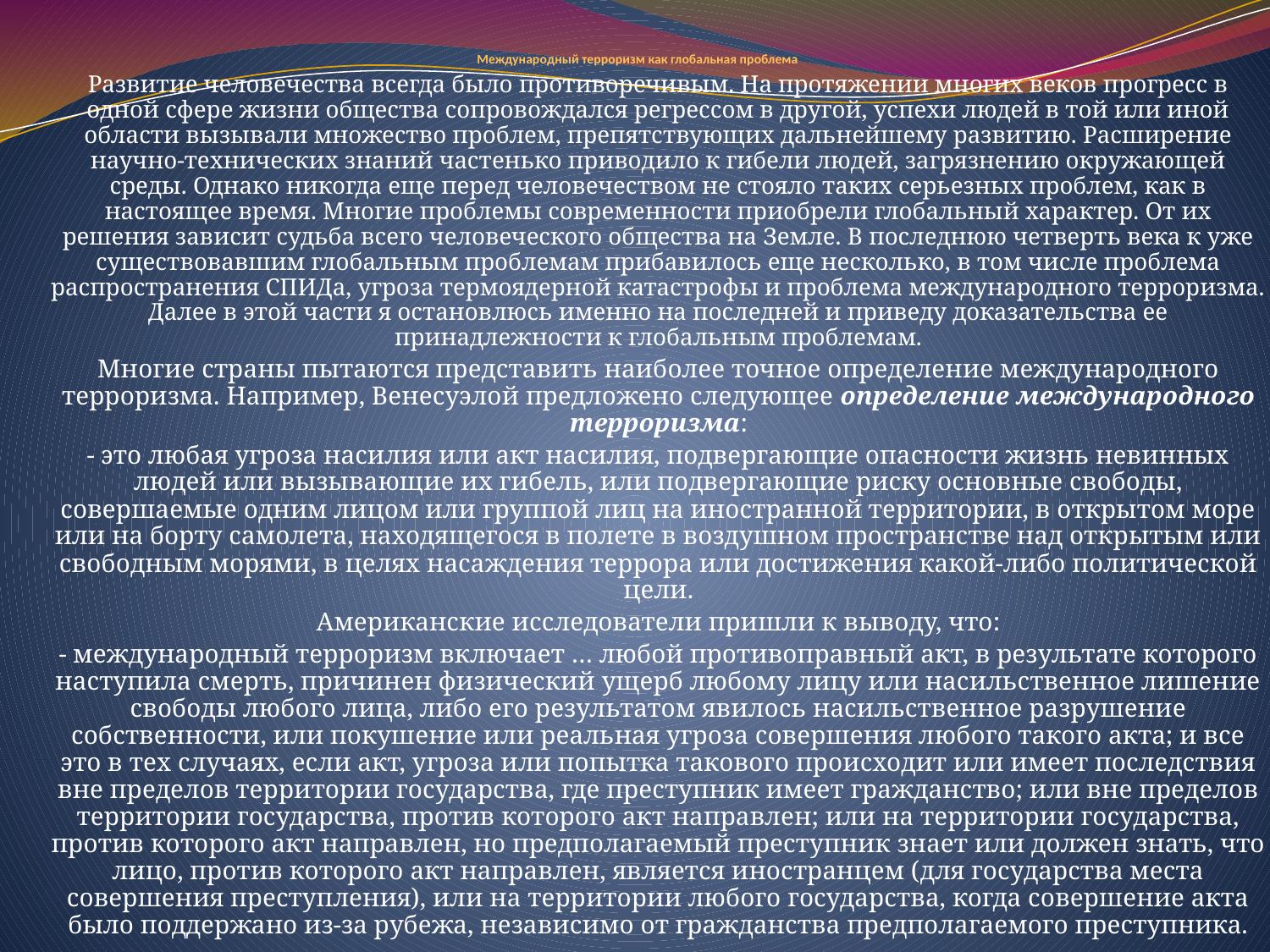

# Международный терроризм как глобальная проблема

Развитие человечества всегда было противоречивым. На протяжении многих веков прогресс в одной сфере жизни общества сопровождался регрессом в другой, успехи людей в той или иной области вызывали множество проблем, препятствующих дальнейшему развитию. Расширение научно-технических знаний частенько приводило к гибели людей, загрязнению окружающей среды. Однако никогда еще перед человечеством не стояло таких серьезных проблем, как в настоящее время. Многие проблемы современности приобрели глобальный характер. От их решения зависит судьба всего человеческого общества на Земле. В последнюю четверть века к уже существовавшим глобальным проблемам прибавилось еще несколько, в том числе проблема распространения СПИДа, угроза термоядерной катастрофы и проблема международного терроризма. Далее в этой части я остановлюсь именно на последней и приведу доказательства ее принадлежности к глобальным проблемам.
Многие страны пытаются представить наиболее точное определение международного терроризма. Например, Венесуэлой предложено следующее определение международного терроризма:
- это любая угроза насилия или акт насилия, подвергающие опасности жизнь невинных людей или вызывающие их гибель, или подвергающие риску основные свободы, совершаемые одним лицом или группой лиц на иностранной территории, в открытом море или на борту самолета, находящегося в полете в воздушном пространстве над открытым или свободным морями, в целях насаждения террора или достижения какой-либо политической цели.
Американские исследователи пришли к выводу, что:
- международный терроризм включает … любой противоправный акт, в результате которого наступила смерть, причинен физический ущерб любому лицу или насильственное лишение свободы любого лица, либо его результатом явилось насильственное разрушение собственности, или покушение или реальная угроза совершения любого такого акта; и все это в тех случаях, если акт, угроза или попытка такового происходит или имеет последствия вне пределов территории государства, где преступник имеет гражданство; или вне пределов территории государства, против которого акт направлен; или на территории государства, против которого акт направлен, но предполагаемый преступник знает или должен знать, что лицо, против которого акт направлен, является иностранцем (для государства места совершения преступления), или на территории любого государства, когда совершение акта было поддержано из-за рубежа, независимо от гражданства предполагаемого преступника.